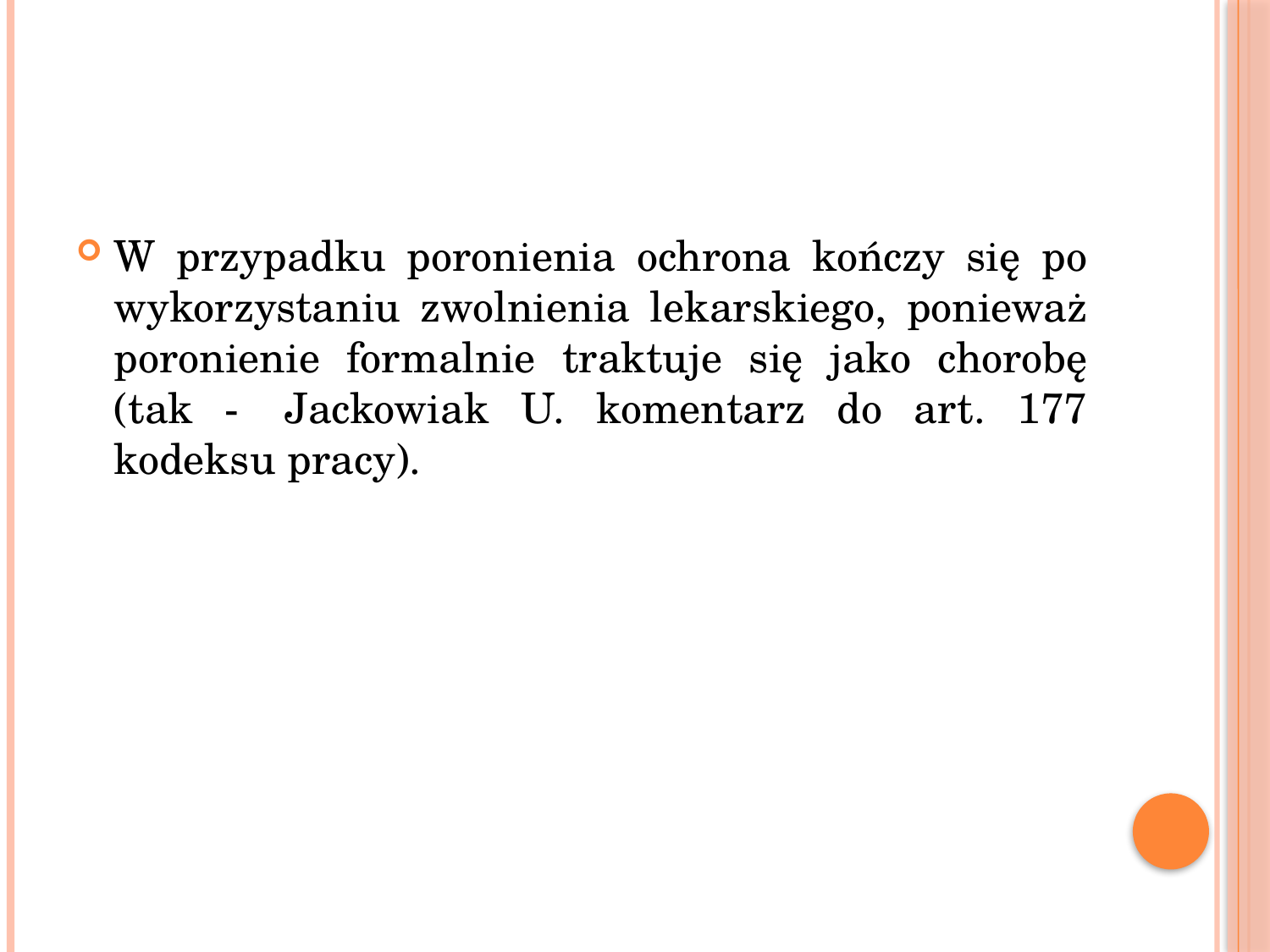

W przypadku poronienia ochrona kończy się po wykorzystaniu zwolnienia lekarskiego, ponieważ poronienie formalnie traktuje się jako chorobę (tak -  Jackowiak U. komentarz do art. 177 kodeksu pracy).